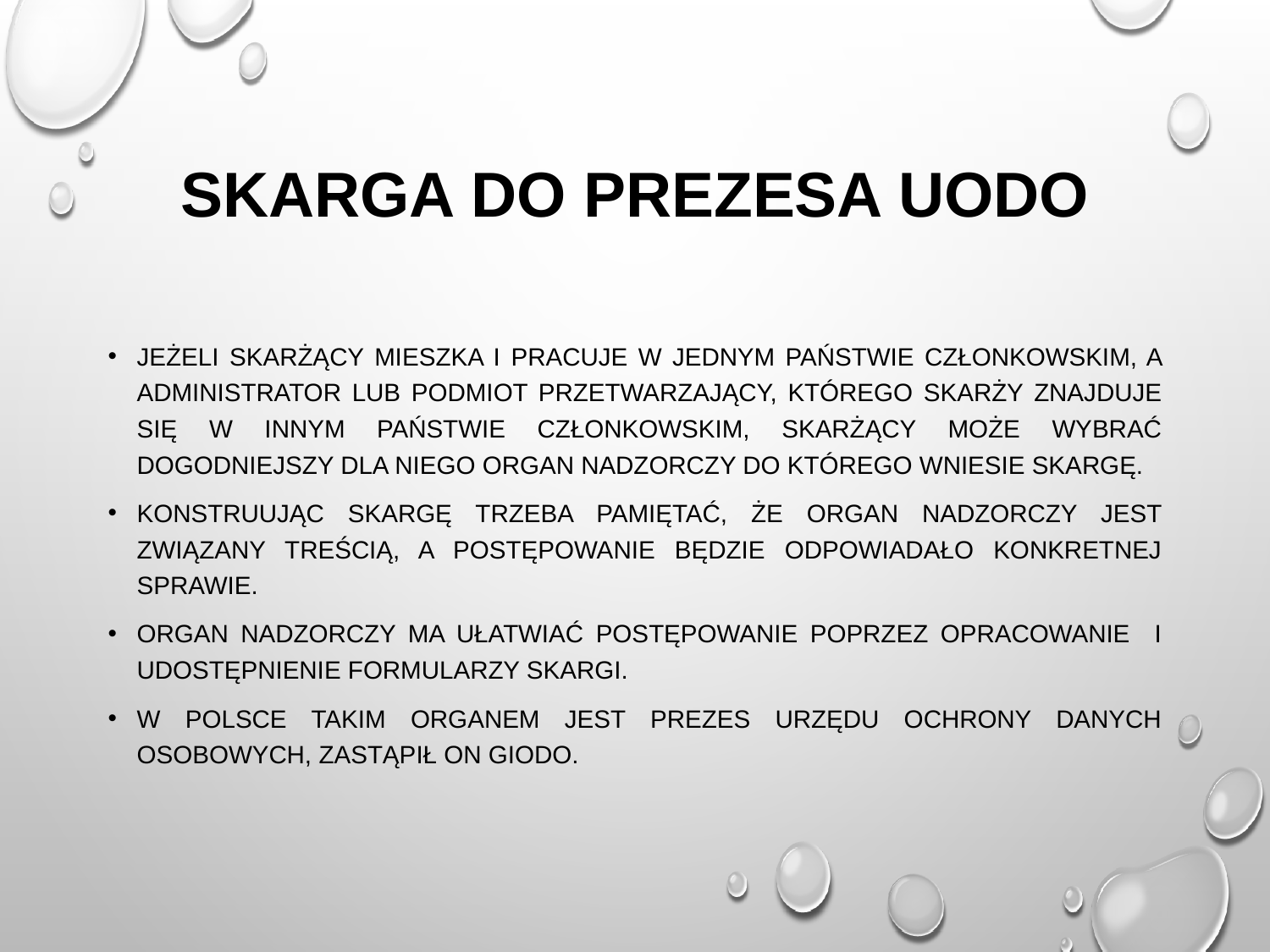

# Skarga do Prezesa UODO
jeżeli skarżący mieszka i pracuje w jednym państwie członkowskim, a administrator lub podmiot przetwarzający, którego skarży znajduje się w innym państwie członkowskim, skarżący może wybrać dogodniejszy dla niego organ nadzorczy do którego wniesie skargę.
Konstruując skargę trzeba pamiętać, że organ nadzorczy jest związany treścią, a postępowanie będzie odpowiadało konkretnej sprawie.
Organ nadzorczy ma ułatwiać postępowanie poprzez opracowanie  i udostępnienie formularzy skargi.
W Polsce takim organem jest Prezes Urzędu ochrony danych osobowych, zastąpił on gIODO.